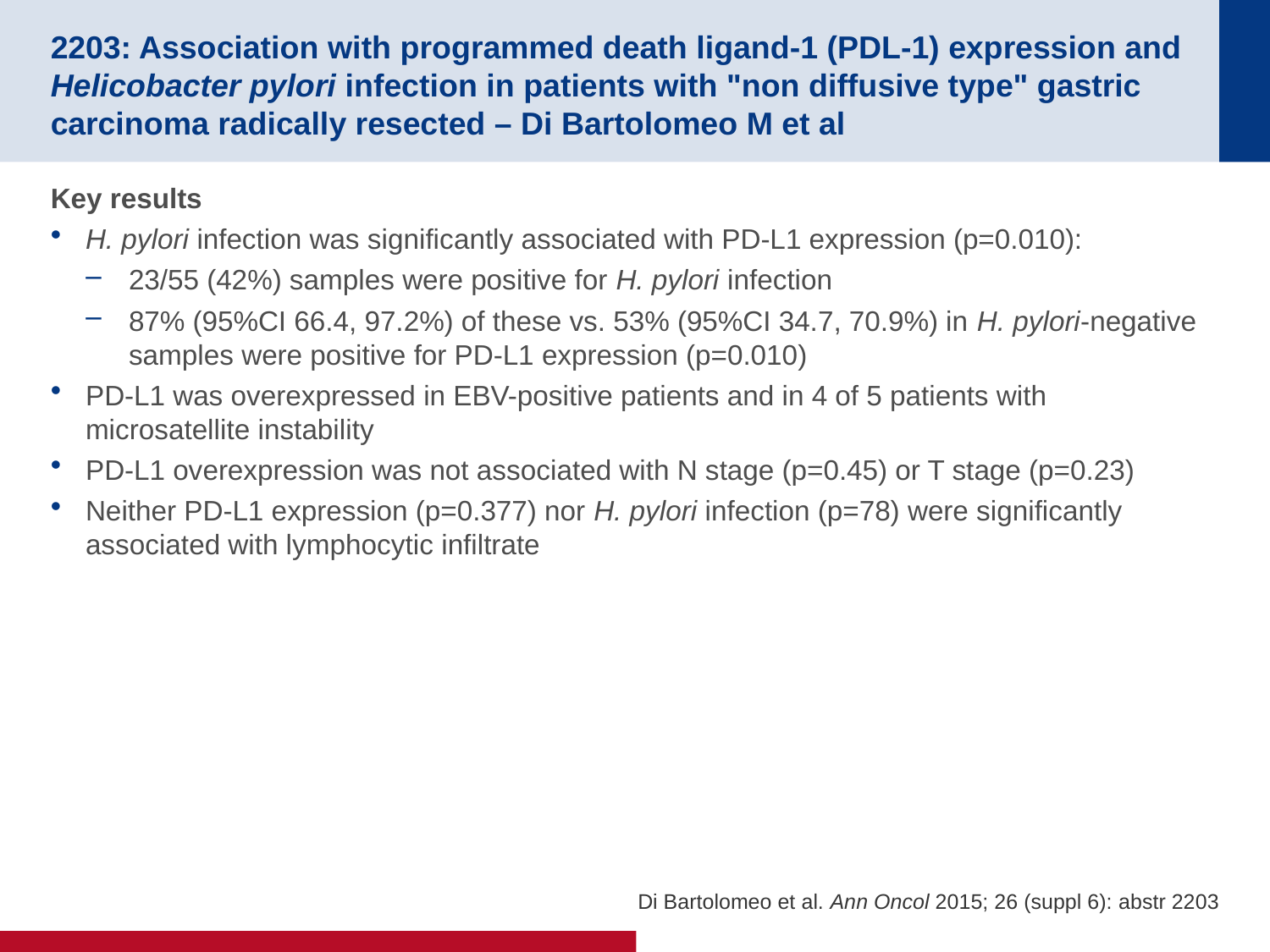

# 2203: Association with programmed death ligand-1 (PDL-1) expression and Helicobacter pylori infection in patients with "non diffusive type" gastric carcinoma radically resected – Di Bartolomeo M et al
Key results
H. pylori infection was significantly associated with PD-L1 expression (p=0.010):
23/55 (42%) samples were positive for H. pylori infection
87% (95%CI 66.4, 97.2%) of these vs. 53% (95%CI 34.7, 70.9%) in H. pylori-negative samples were positive for PD-L1 expression (p=0.010)
PD-L1 was overexpressed in EBV-positive patients and in 4 of 5 patients with microsatellite instability
PD-L1 overexpression was not associated with N stage (p=0.45) or T stage (p=0.23)
Neither PD-L1 expression (p=0.377) nor H. pylori infection (p=78) were significantly associated with lymphocytic infiltrate

Di Bartolomeo et al. Ann Oncol 2015; 26 (suppl 6): abstr 2203